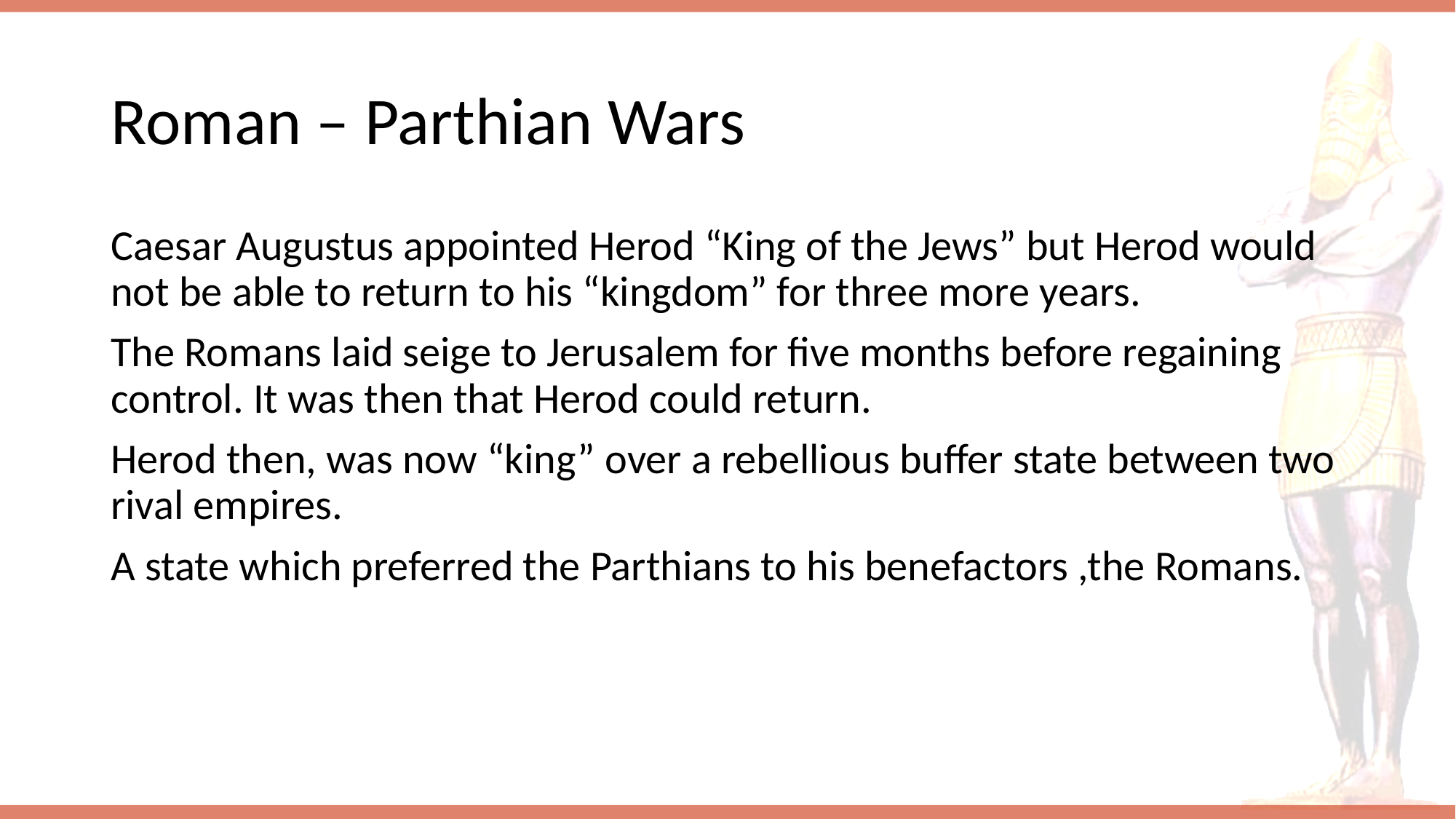

# Roman – Parthian Wars
Caesar Augustus appointed Herod “King of the Jews” but Herod would not be able to return to his “kingdom” for three more years.
The Romans laid seige to Jerusalem for five months before regaining control. It was then that Herod could return.
Herod then, was now “king” over a rebellious buffer state between two rival empires.
A state which preferred the Parthians to his benefactors ,the Romans.